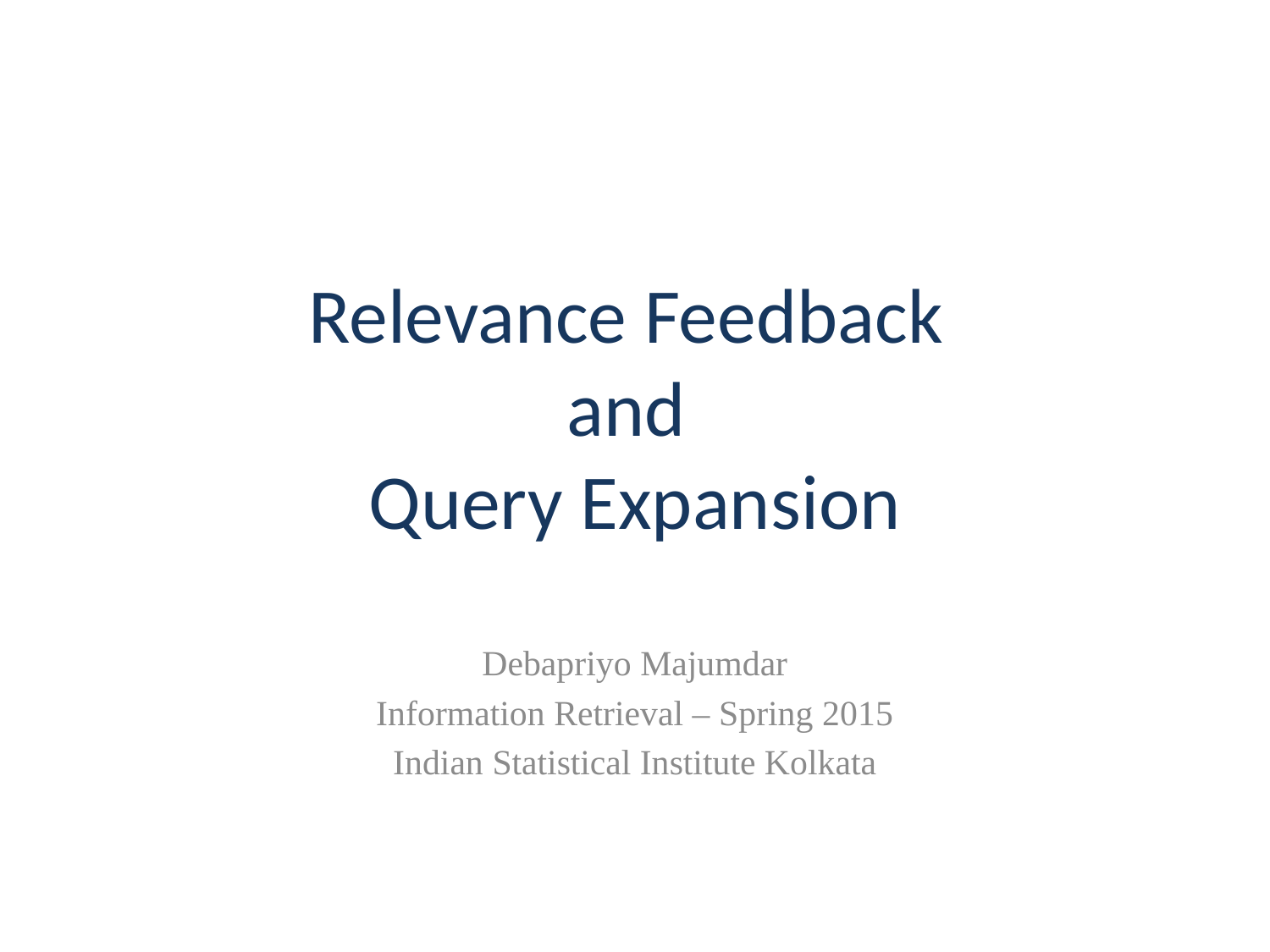

# Relevance Feedback and Query Expansion
Debapriyo Majumdar
Information Retrieval – Spring 2015
Indian Statistical Institute Kolkata